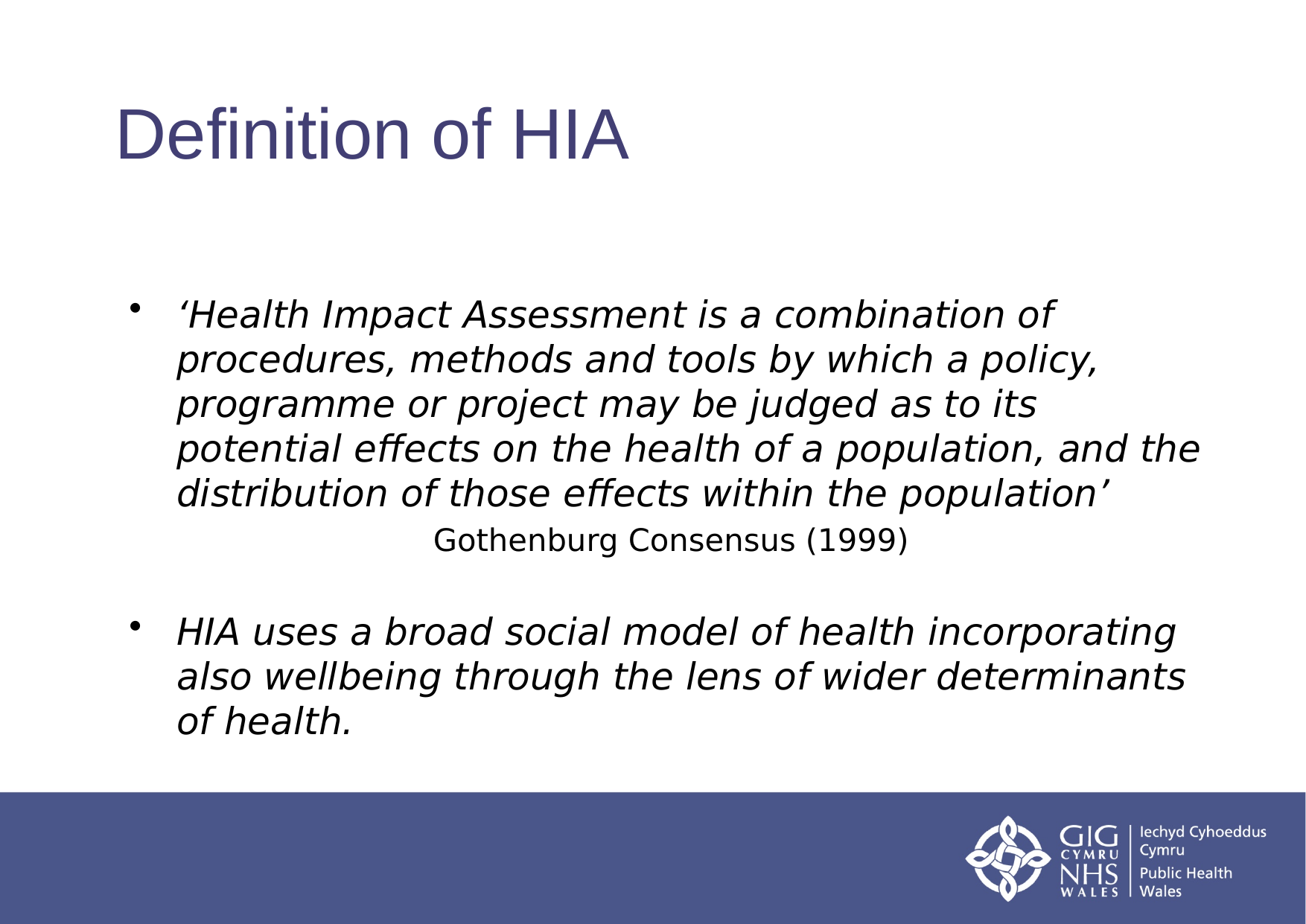

# Definition of HIA

‘Health Impact Assessment is a combination of procedures, methods and tools by which a policy, programme or project may be judged as to its potential effects on the health of a population, and the distribution of those effects within the population’
Gothenburg Consensus (1999)

HIA uses a broad social model of health incorporating also wellbeing through the lens of wider determinants of health.